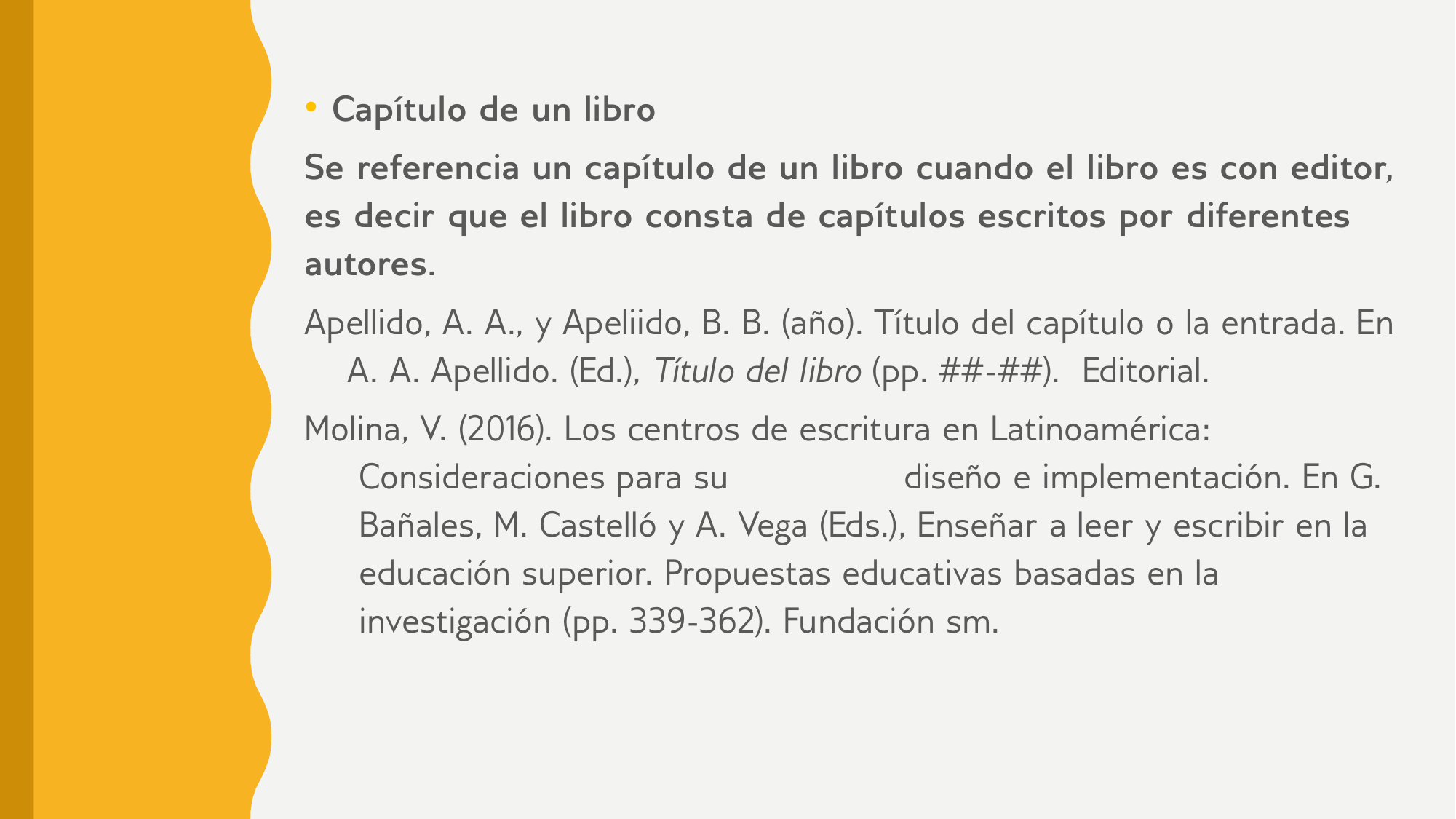

Capítulo de un libro
Se referencia un capítulo de un libro cuando el libro es con editor, es decir que el libro consta de capítulos escritos por diferentes autores.
Apellido, A. A., y Apeliido, B. B. (año). Título del capítulo o la entrada. En A. A. Apellido. (Ed.), Título del libro (pp. ##-##).  Editorial.
Molina, V. (2016). Los centros de escritura en Latinoamérica: Consideraciones para su                diseño e implementación. En G. Bañales, M. Castelló y A. Vega (Eds.), Enseñar a leer y escribir en la educación superior. Propuestas educativas basadas en la investigación (pp. 339-362). Fundación sm.